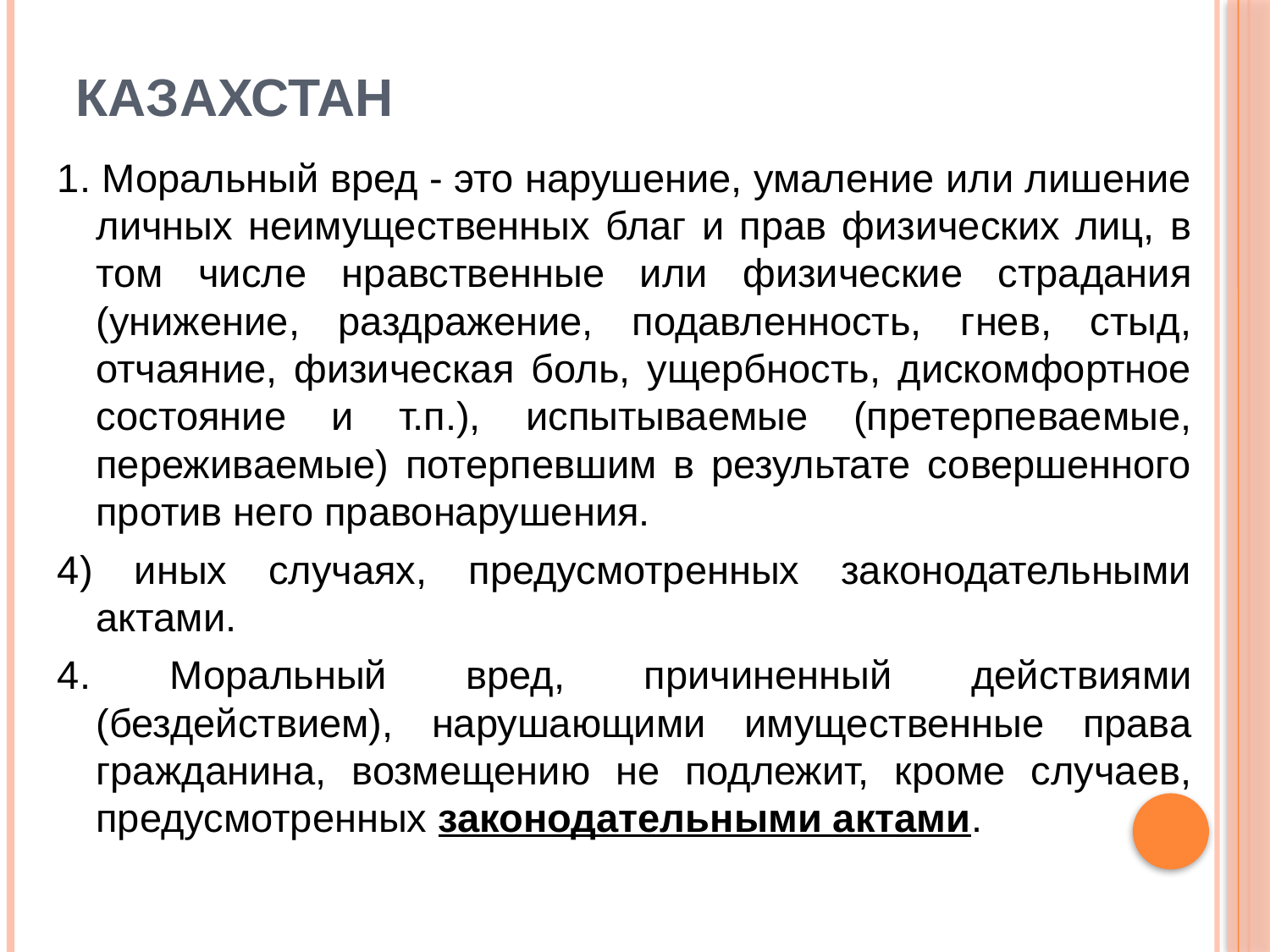

# Казахстан
1. Моральный вред - это нарушение, умаление или лишение личных неимущественных благ и прав физических лиц, в том числе нравственные или физические страдания (унижение, раздражение, подавленность, гнев, стыд, отчаяние, физическая боль, ущербность, дискомфортное состояние и т.п.), испытываемые (претерпеваемые, переживаемые) потерпевшим в результате совершенного против него правонарушения.
4) иных случаях, предусмотренных законодательными актами.
4. Моральный вред, причиненный действиями (бездействием), нарушающими имущественные права гражданина, возмещению не подлежит, кроме случаев, предусмотренных законодательными актами.